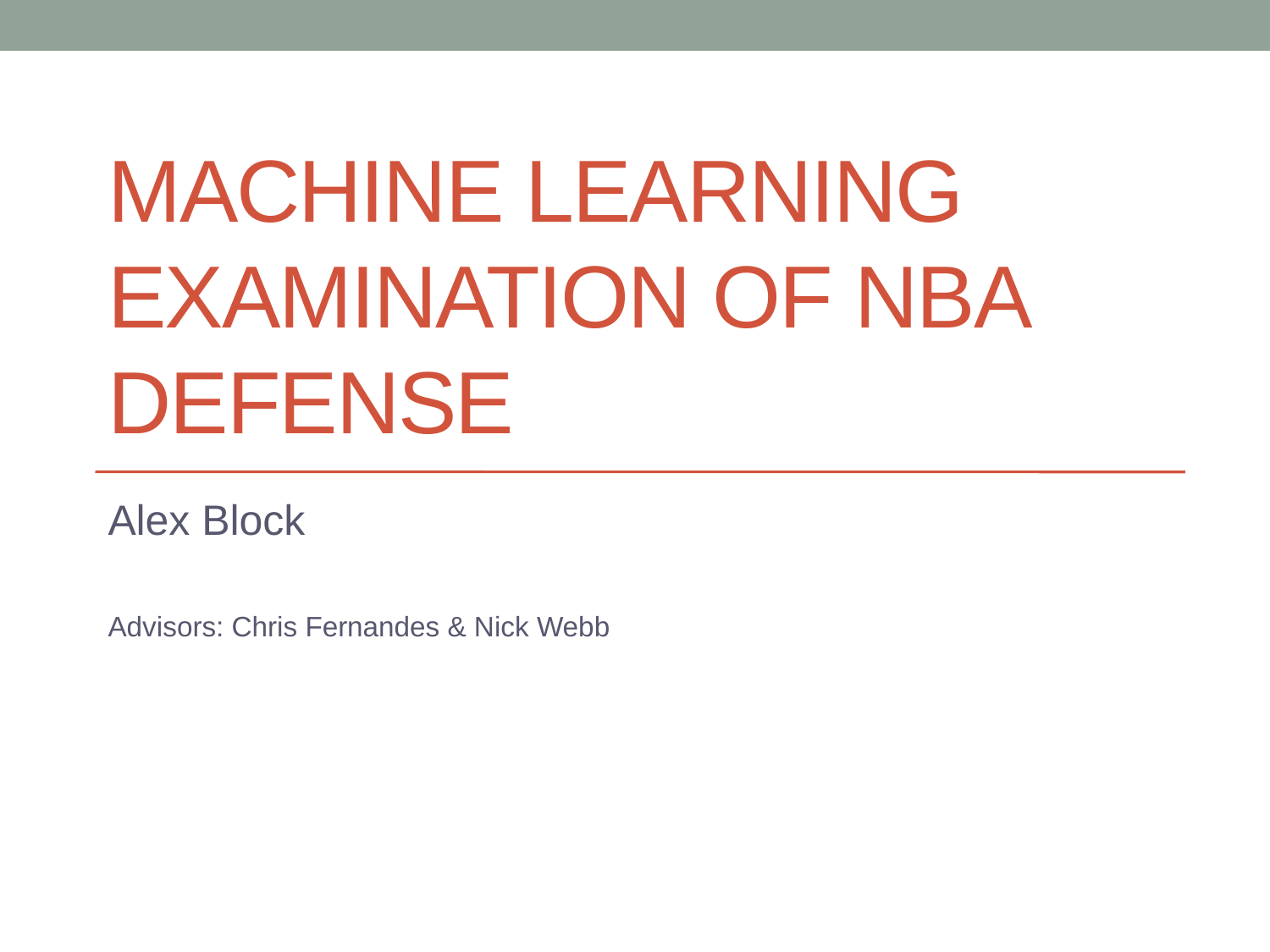

# Machine Learning Examination of Nba Defense
Alex Block

Advisors: Chris Fernandes & Nick Webb